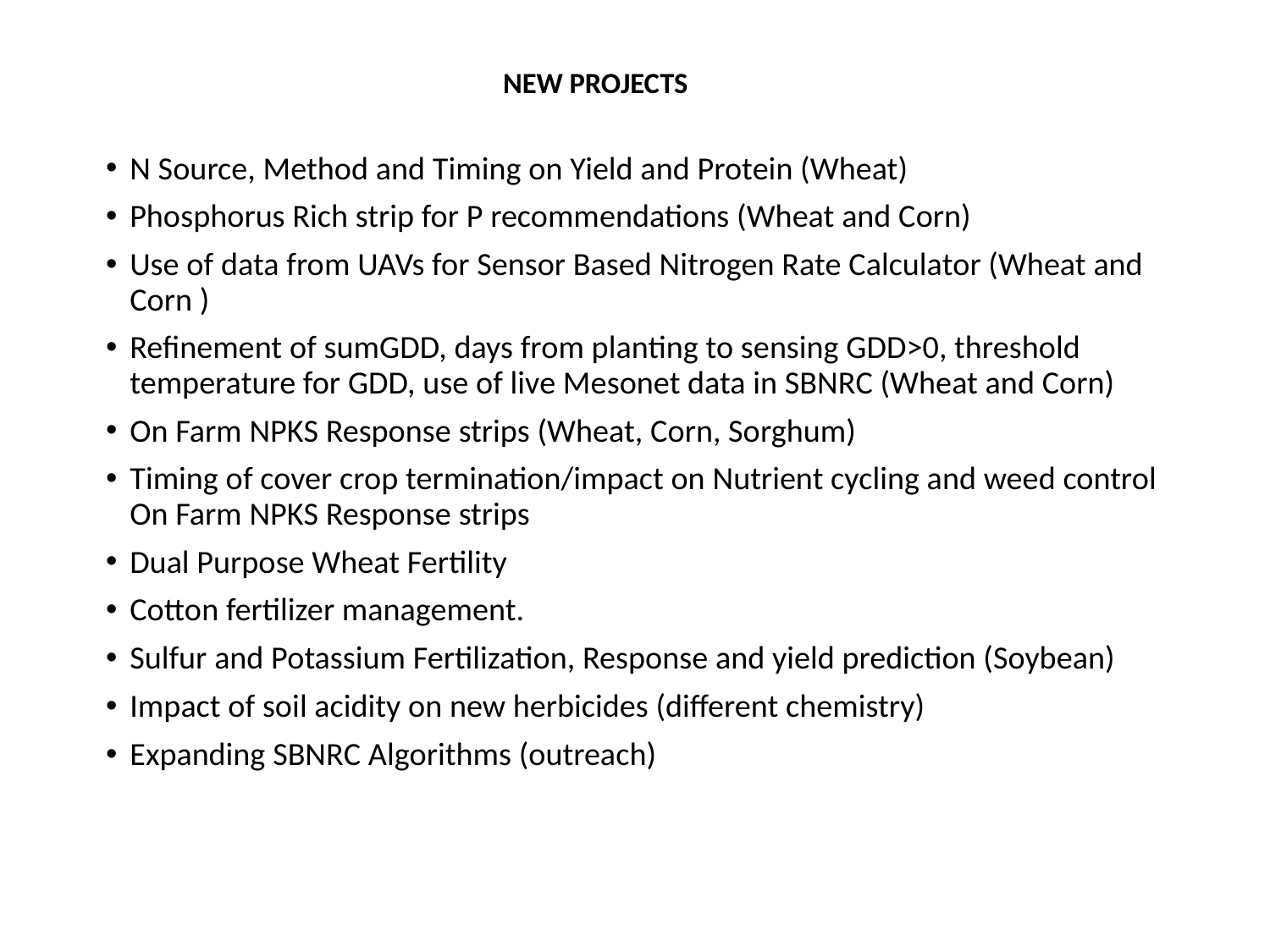

NEW PROJECTS
N Source, Method and Timing on Yield and Protein (Wheat)
Phosphorus Rich strip for P recommendations (Wheat and Corn)
Use of data from UAVs for Sensor Based Nitrogen Rate Calculator (Wheat and Corn )
Refinement of sumGDD, days from planting to sensing GDD>0, threshold temperature for GDD, use of live Mesonet data in SBNRC (Wheat and Corn)
On Farm NPKS Response strips (Wheat, Corn, Sorghum)
Timing of cover crop termination/impact on Nutrient cycling and weed control
On Farm NPKS Response strips
Dual Purpose Wheat Fertility
Cotton fertilizer management.
Sulfur and Potassium Fertilization, Response and yield prediction (Soybean)
Impact of soil acidity on new herbicides (different chemistry)
Expanding SBNRC Algorithms (outreach)